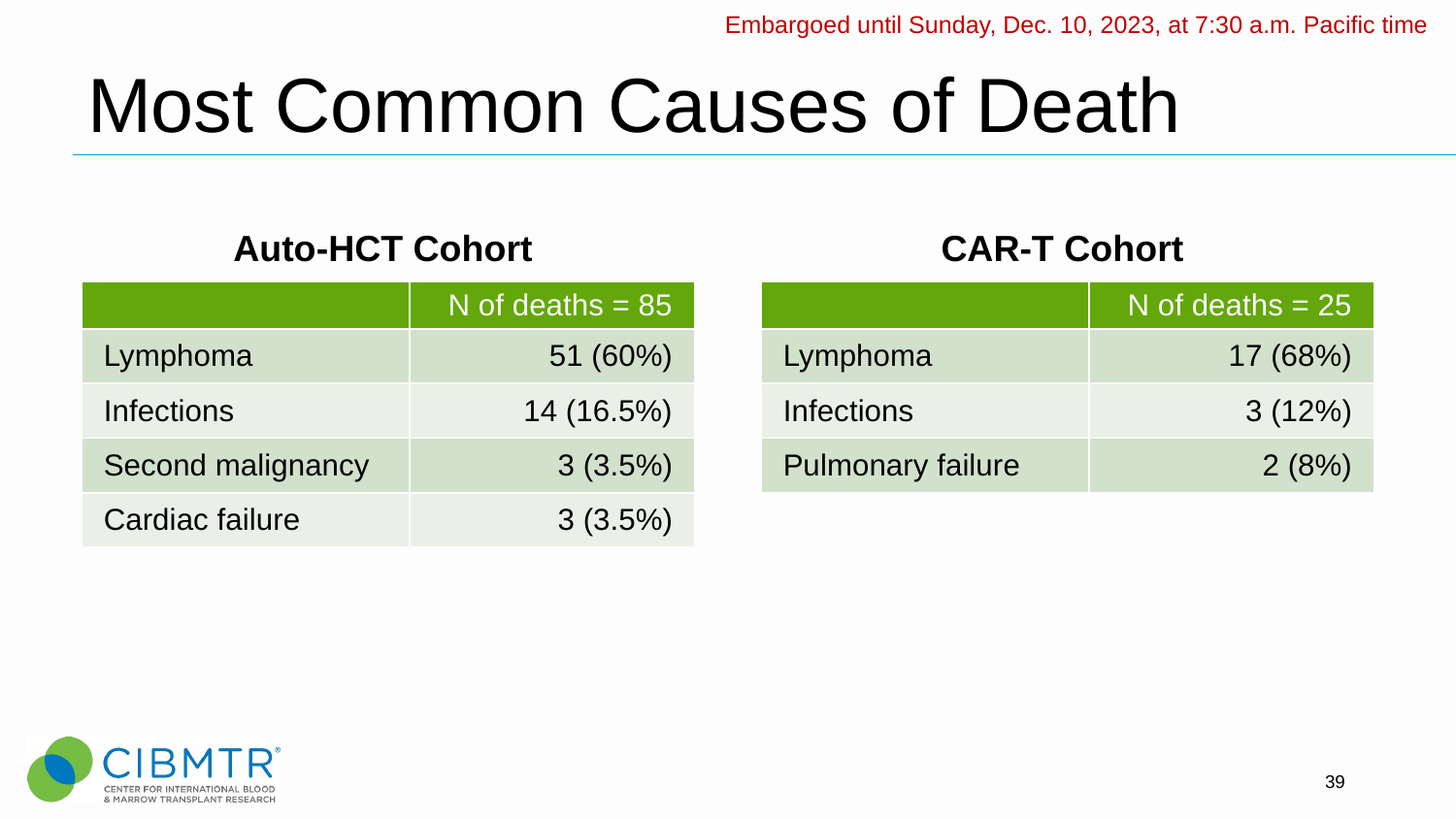

Embargoed until Sunday, Dec. 10, 2023, at 7:30 a.m. Pacific time
# Most Common Causes of Death
Auto-HCT Cohort
CAR-T Cohort
|  | N of deaths = 85 |
| --- | --- |
| Lymphoma | 51 (60%) |
| Infections | 14 (16.5%) |
| Second malignancy | 3 (3.5%) |
| Cardiac failure | 3 (3.5%) |
|  | N of deaths = 25 |
| --- | --- |
| Lymphoma | 17 (68%) |
| Infections | 3 (12%) |
| Pulmonary failure | 2 (8%) |

39